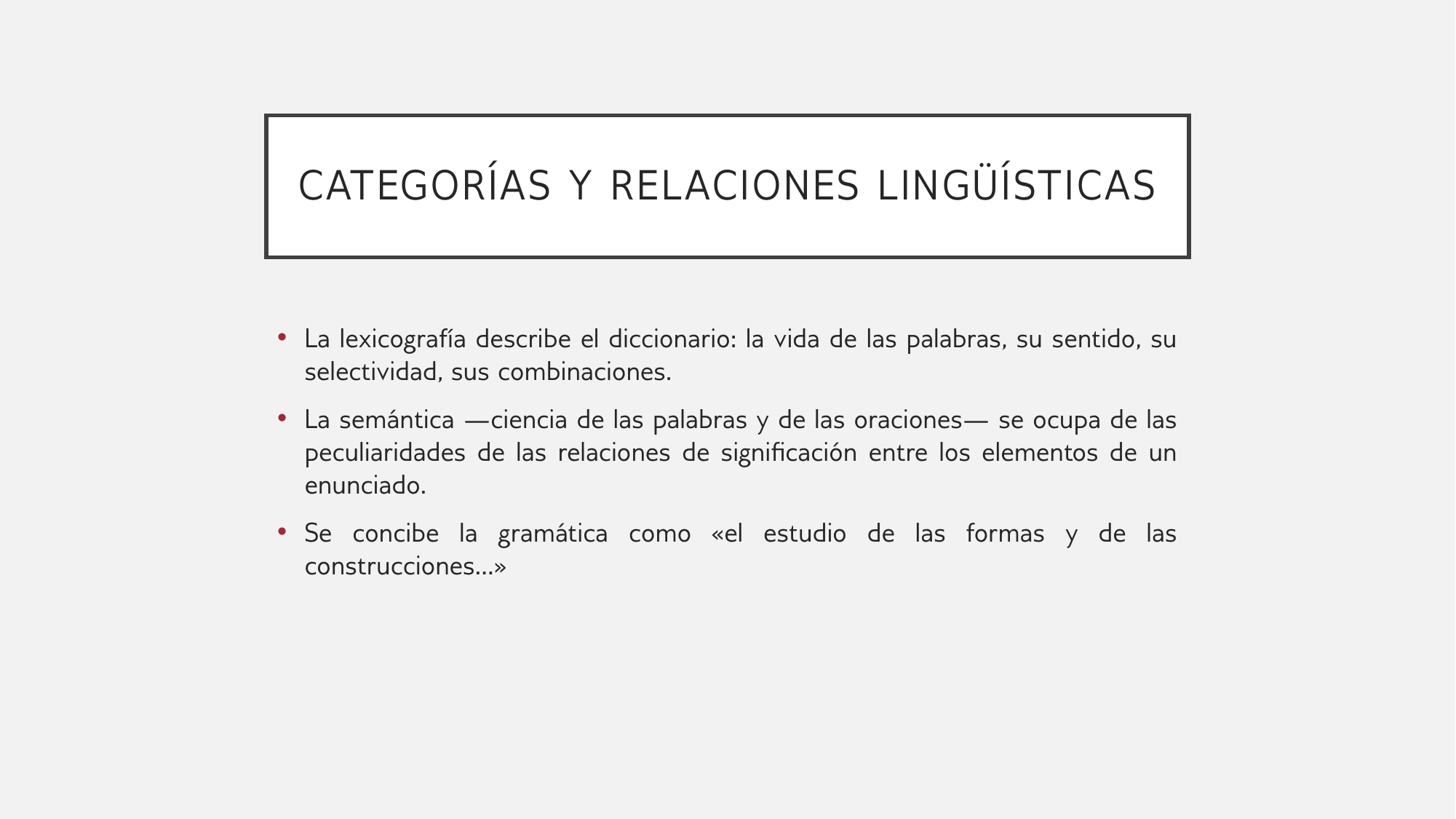

# Categorías y relaciones lingüísticas
La lexicografía describe el diccionario: la vida de las palabras, su sentido, su selectividad, sus combinaciones.
La semántica —ciencia de las palabras y de las oraciones— se ocupa de las peculiaridades de las relaciones de significación entre los elementos de un enunciado.
Se concibe la gramática como «el estudio de las formas y de las construcciones...»